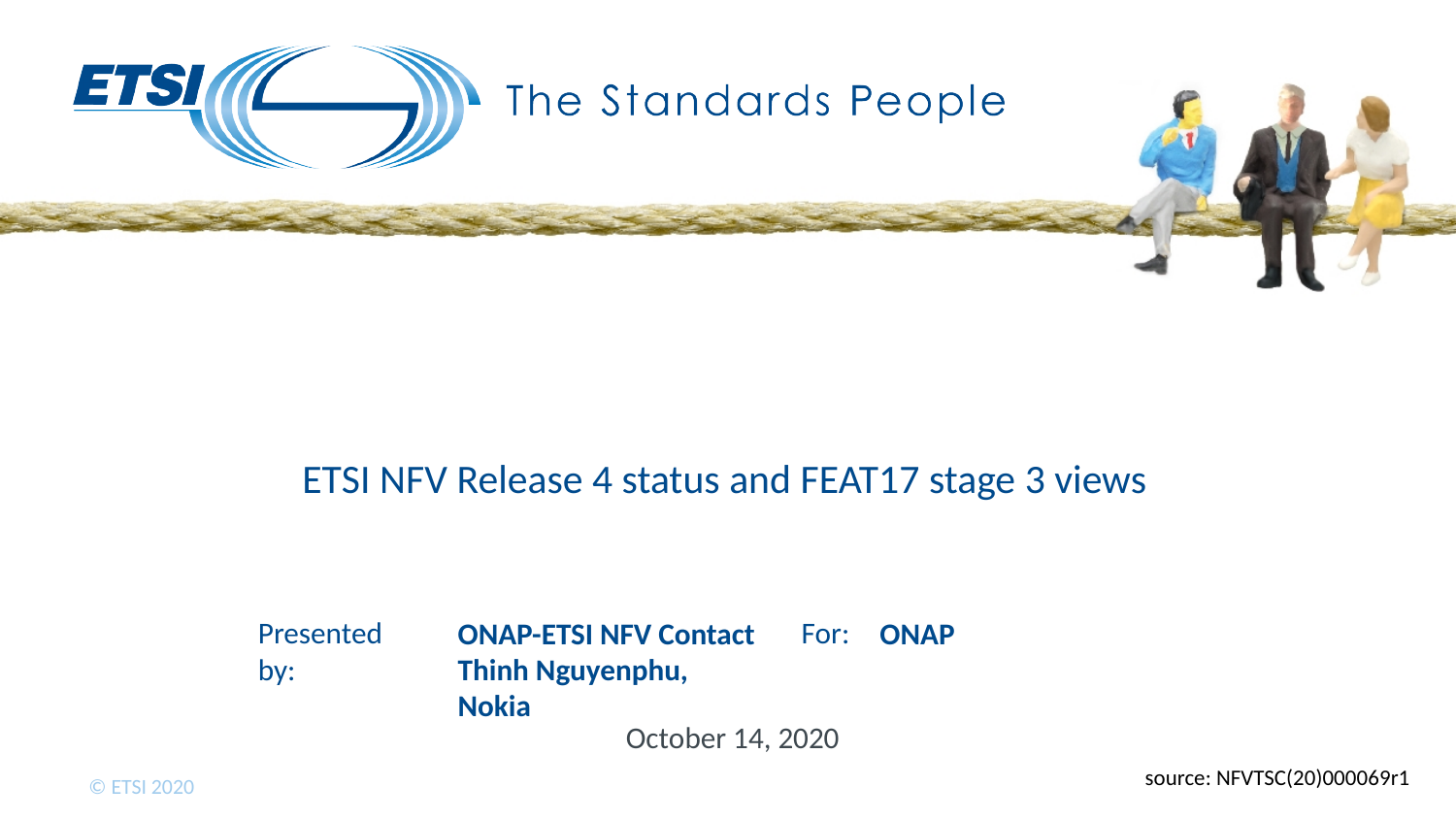

# ETSI NFV Release 4 status and FEAT17 stage 3 views
ONAP-ETSI NFV Contact Thinh Nguyenphu, Nokia
ONAP
October 14, 2020
source: NFVTSC(20)000069r1